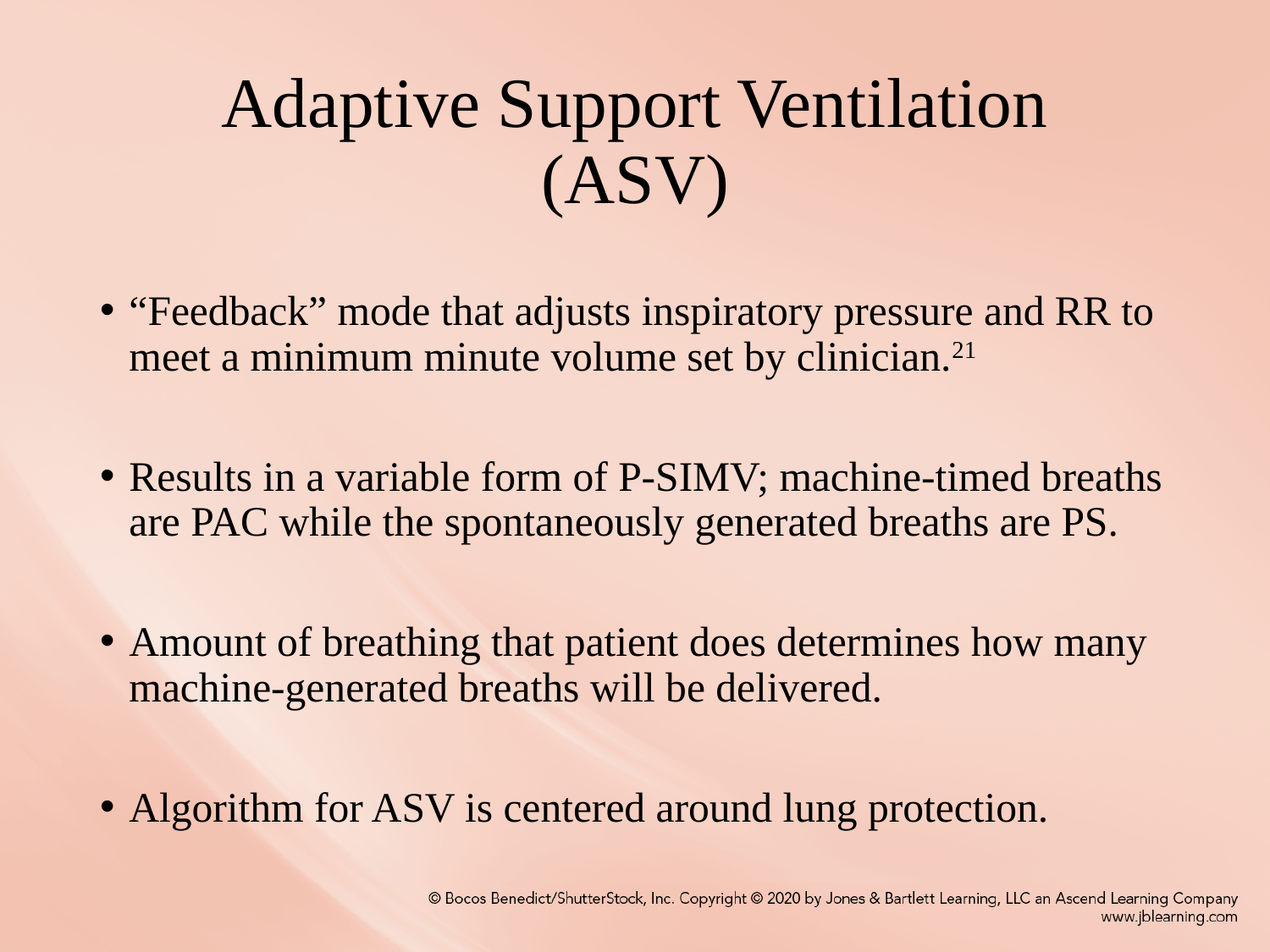

# Adaptive Support Ventilation (ASV)
“Feedback” mode that adjusts inspiratory pressure and RR to meet a minimum minute volume set by clinician.21

Results in a variable form of P-SIMV; machine-timed breaths are PAC while the spontaneously generated breaths are PS.

Amount of breathing that patient does determines how many machine-generated breaths will be delivered.

Algorithm for ASV is centered around lung protection.